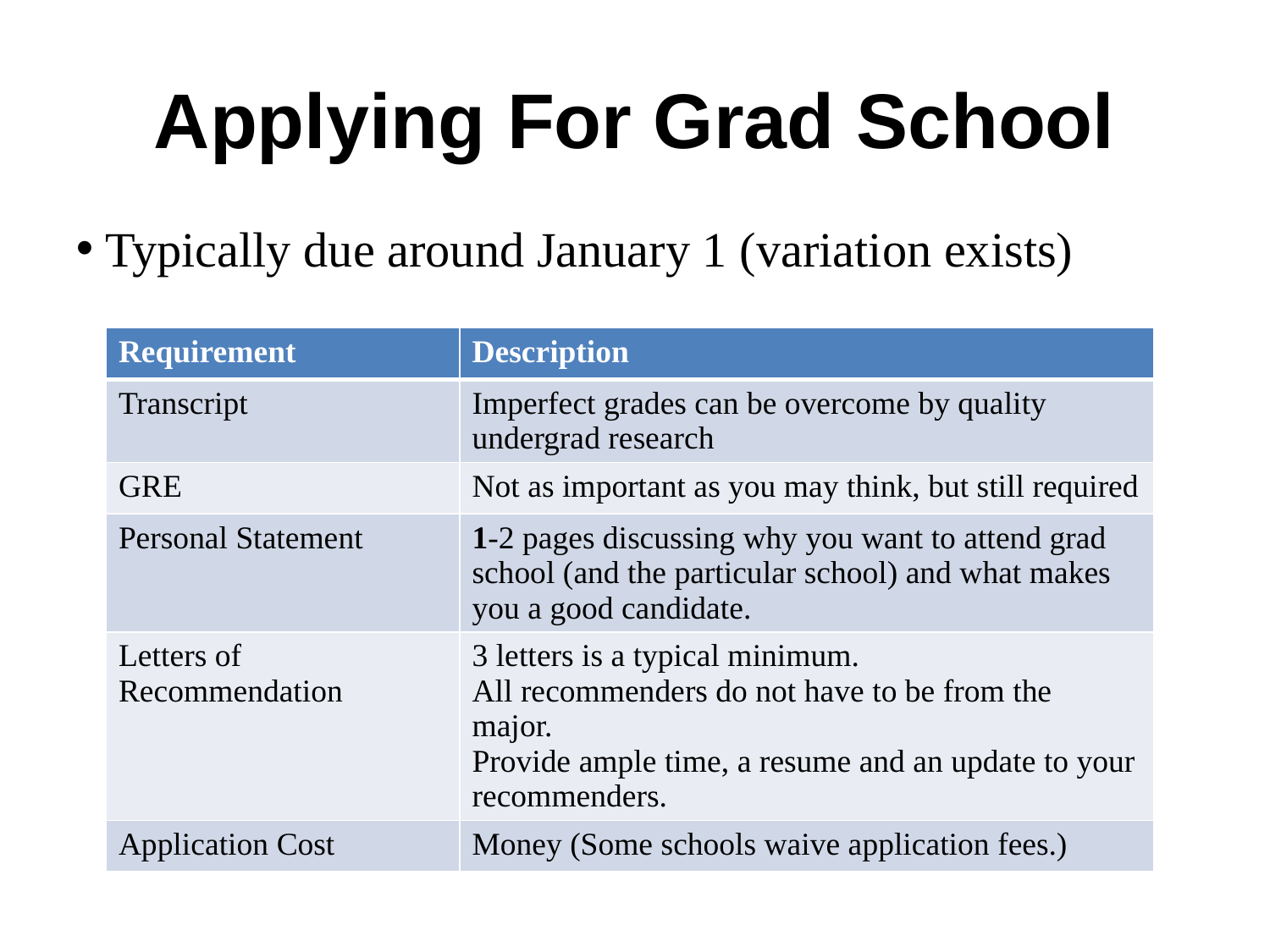

# Applying For Grad School
 Typically due around January 1 (variation exists)
| Requirement | Description |
| --- | --- |
| Transcript | Imperfect grades can be overcome by quality undergrad research |
| GRE | Not as important as you may think, but still required |
| Personal Statement | 1-2 pages discussing why you want to attend grad school (and the particular school) and what makes you a good candidate. |
| Letters of Recommendation | 3 letters is a typical minimum. All recommenders do not have to be from the major. Provide ample time, a resume and an update to your recommenders. |
| Application Cost | Money (Some schools waive application fees.) |